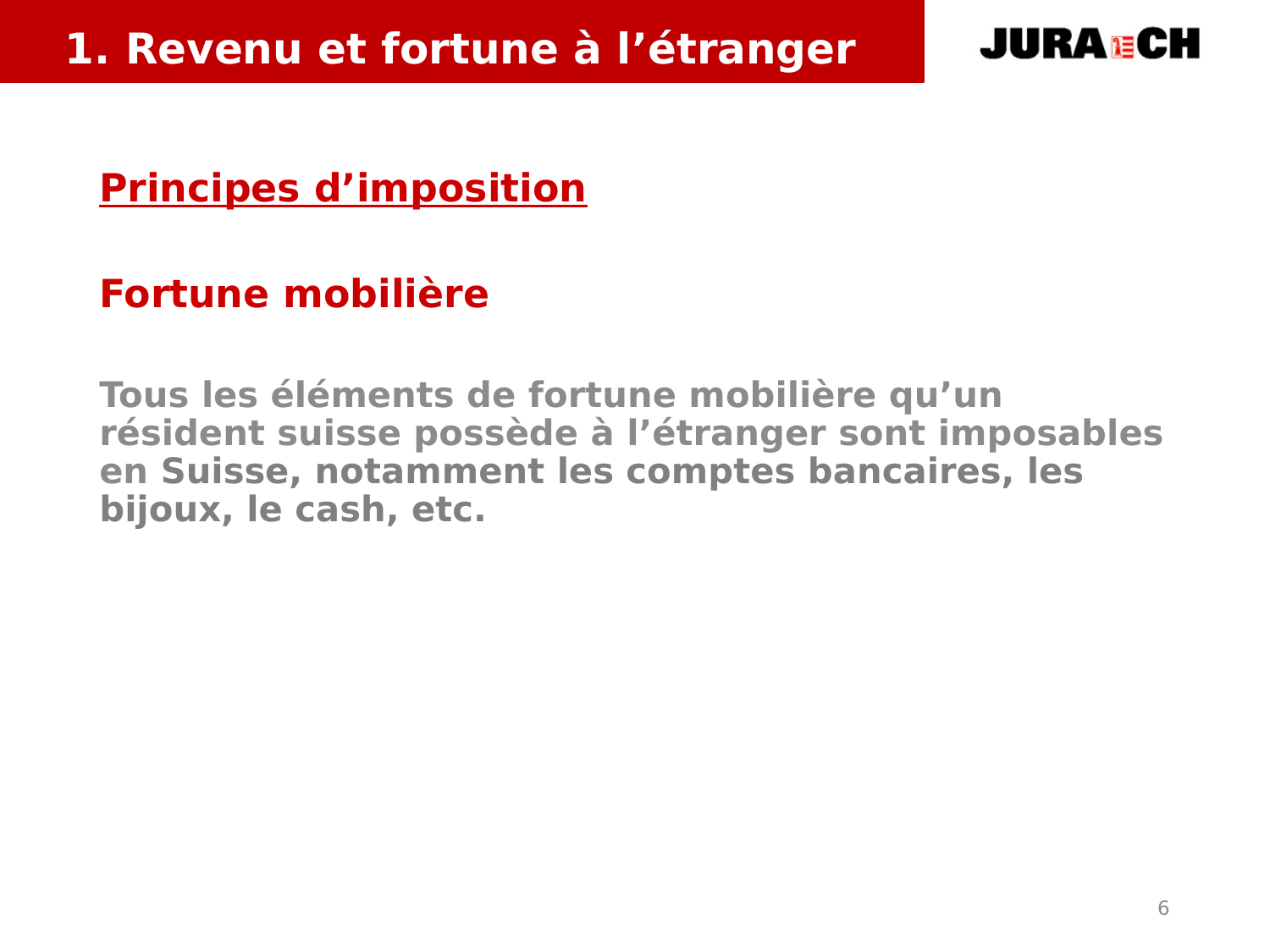

1. Revenu et fortune à l’étranger
Principes d’imposition
# Fortune mobilière
Tous les éléments de fortune mobilière qu’un résident suisse possède à l’étranger sont imposables en Suisse, notamment les comptes bancaires, les bijoux, le cash, etc.

6